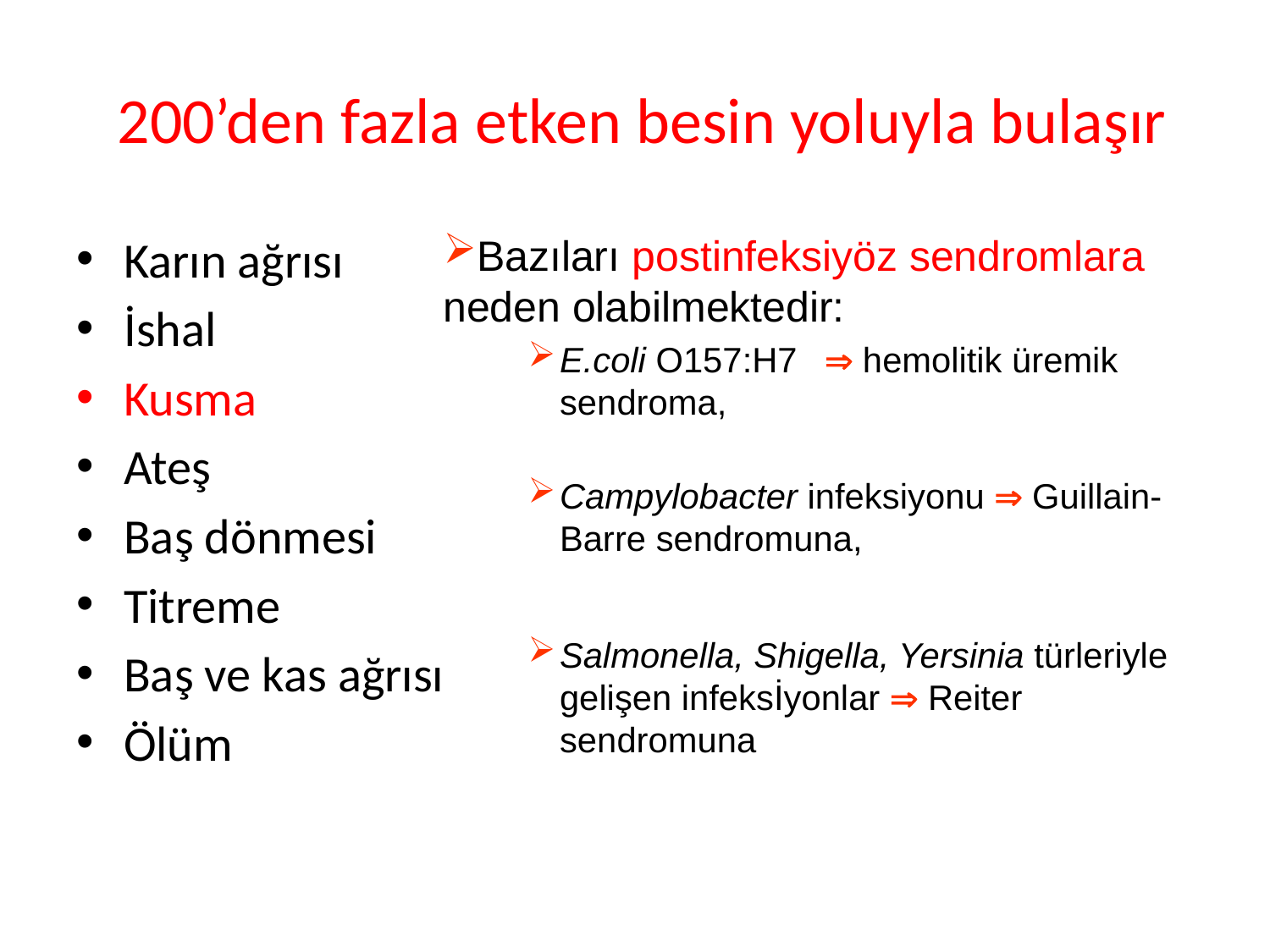

# 200’den fazla etken besin yoluyla bulaşır
Karın ağrısı
İshal
Kusma
Ateş
Baş dönmesi
Titreme
Baş ve kas ağrısı
Ölüm

Bazıları postinfeksiyöz sendromlara neden olabilmektedir:
E.coli O157:H7  ⇒ hemolitik üremik sendroma,

Campylobacter infeksiyonu ⇒ Guillain-Barre sendromuna,

Salmonella, Shigella, Yersinia türleriyle gelişen infeksİyonlar ⇒ Reiter sendromuna